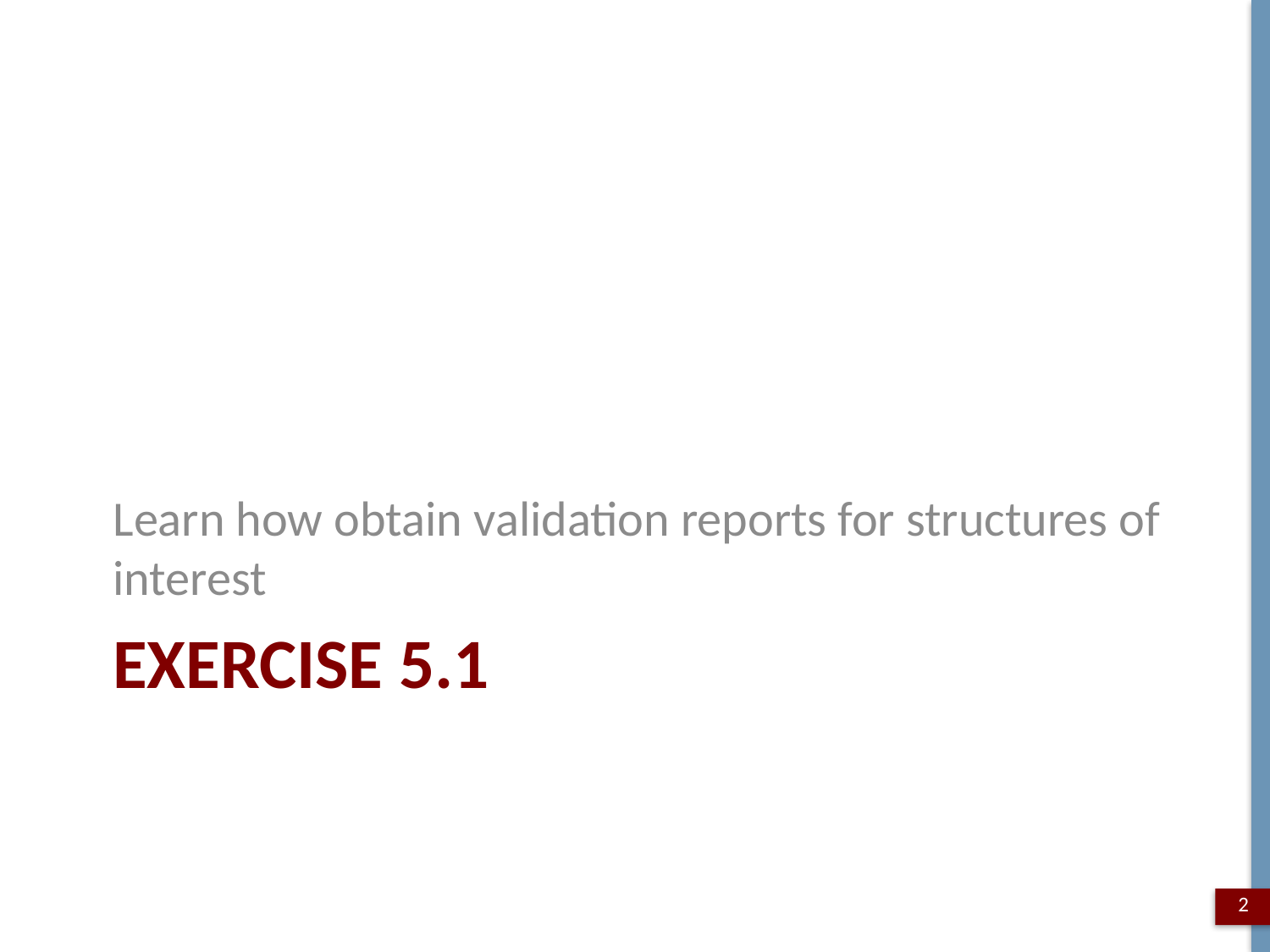

Learn how obtain validation reports for structures of interest
# Exercise 5.1
2